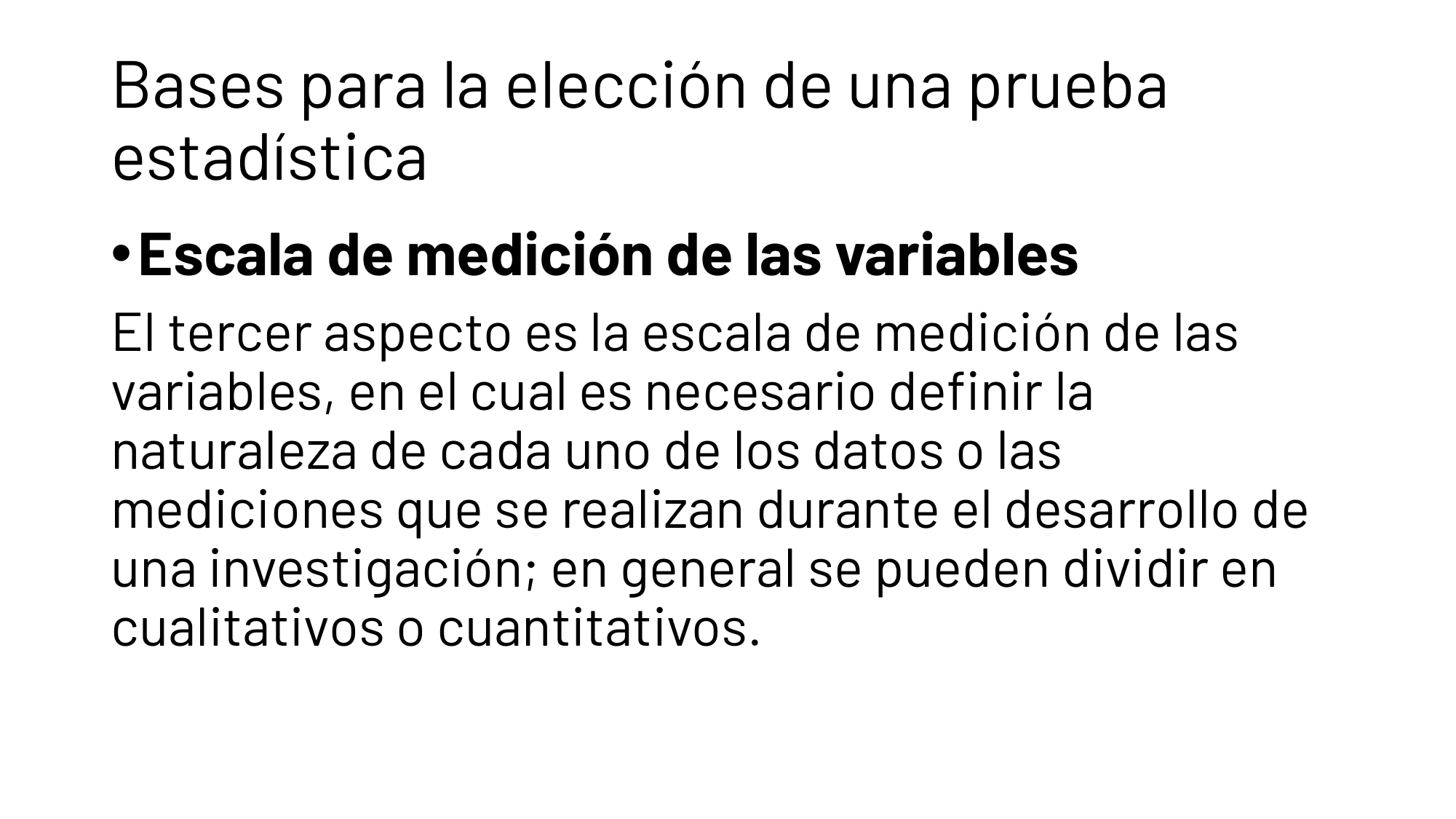

# Bases para la elección de una prueba estadística
Escala de medición de las variables
El tercer aspecto es la escala de medición de las variables, en el cual es necesario definir la naturaleza de cada uno de los datos o las mediciones que se realizan durante el desarrollo de una investigación; en general se pueden dividir en cualitativos o cuantitativos.